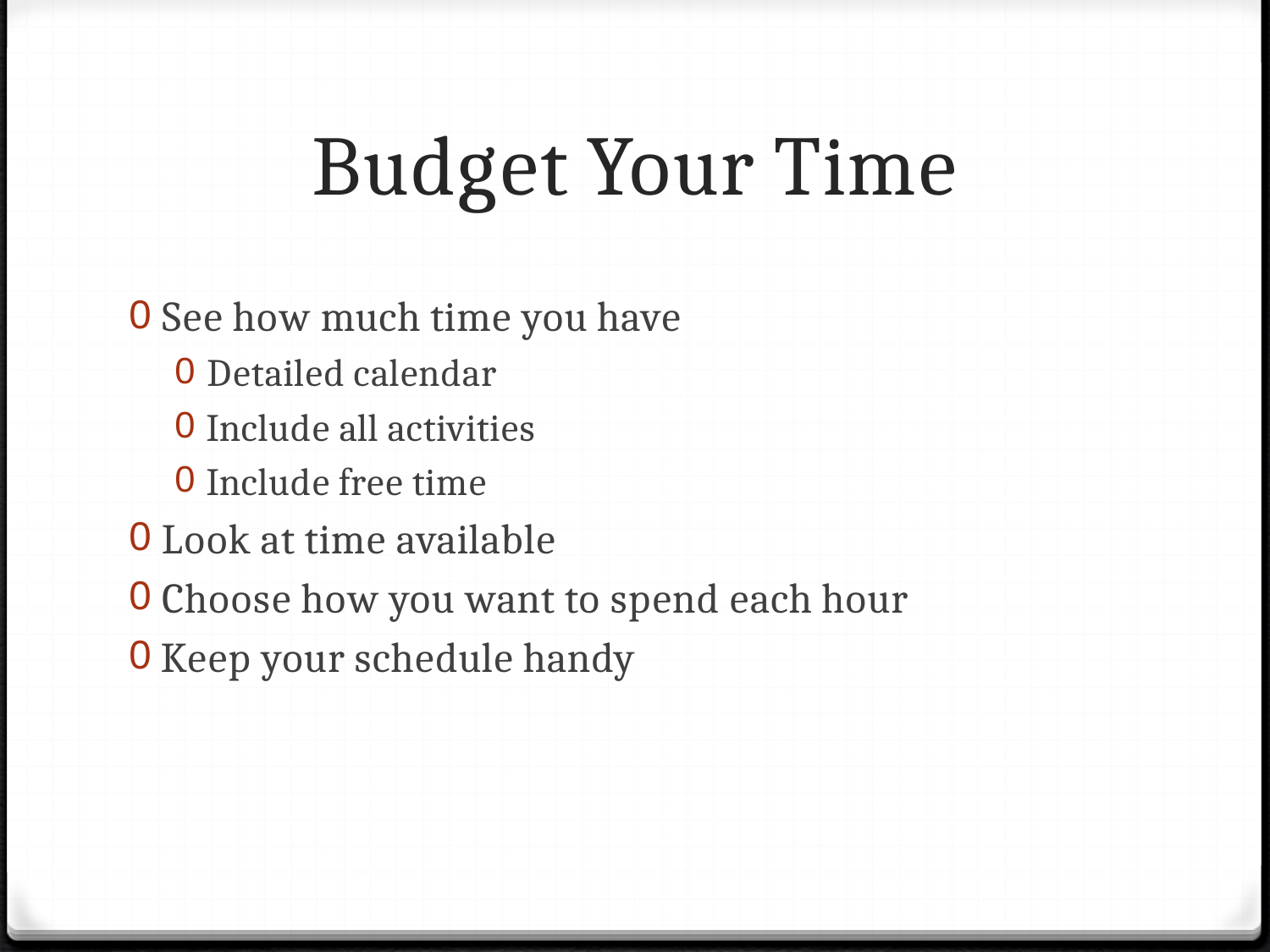

# Budget Your Time
See how much time you have
Detailed calendar
Include all activities
Include free time
Look at time available
Choose how you want to spend each hour
Keep your schedule handy